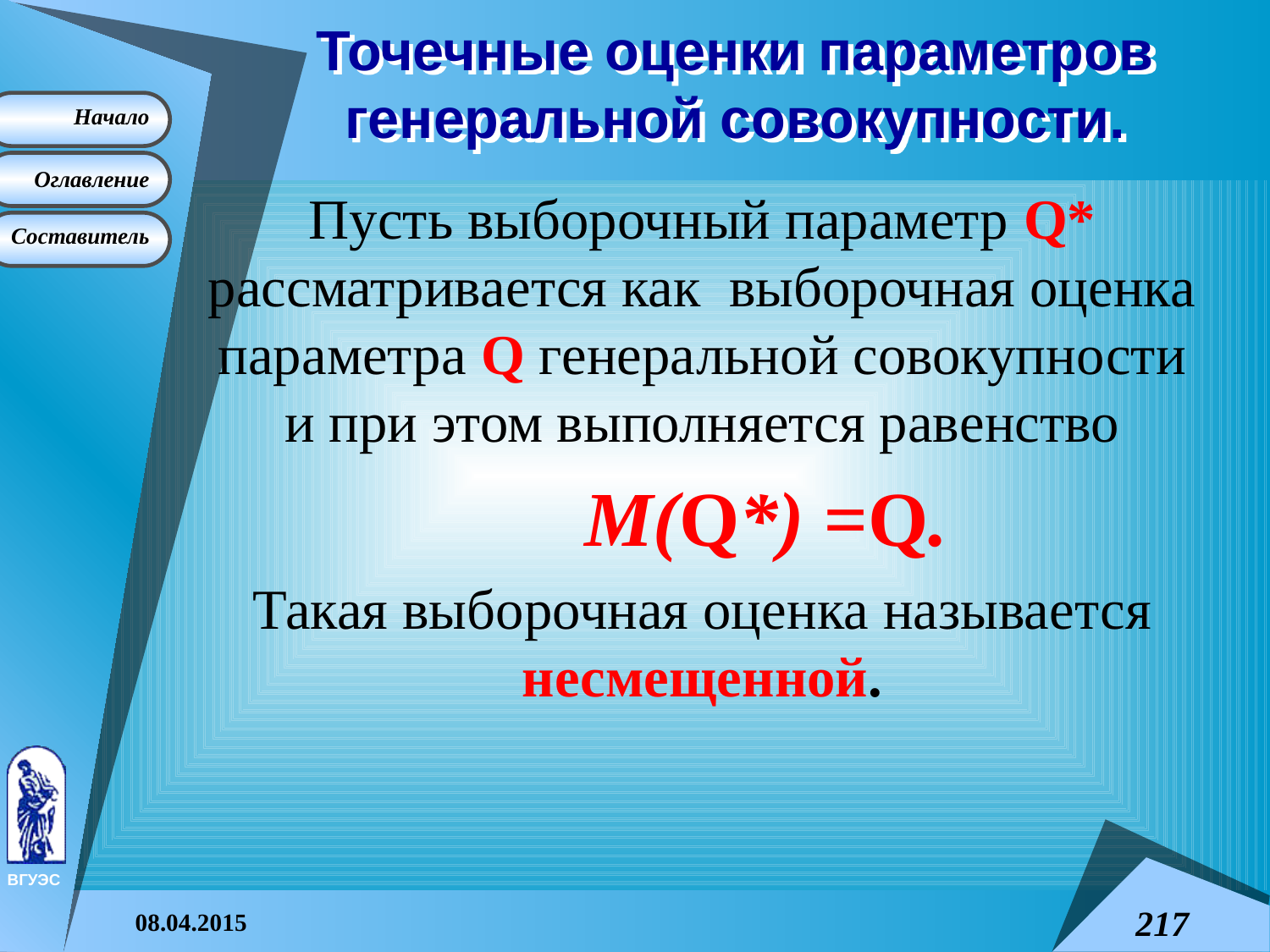

# Точечные оценки параметров генеральной совокупности.

Пусть выборочный параметр Q* рассматривается как  выборочная оценка параметра Q генеральной совокупности и при этом выполняется равенство
	M(Q*) =Q.
Такая выборочная оценка называется несмещенной.

08.04.2015
217